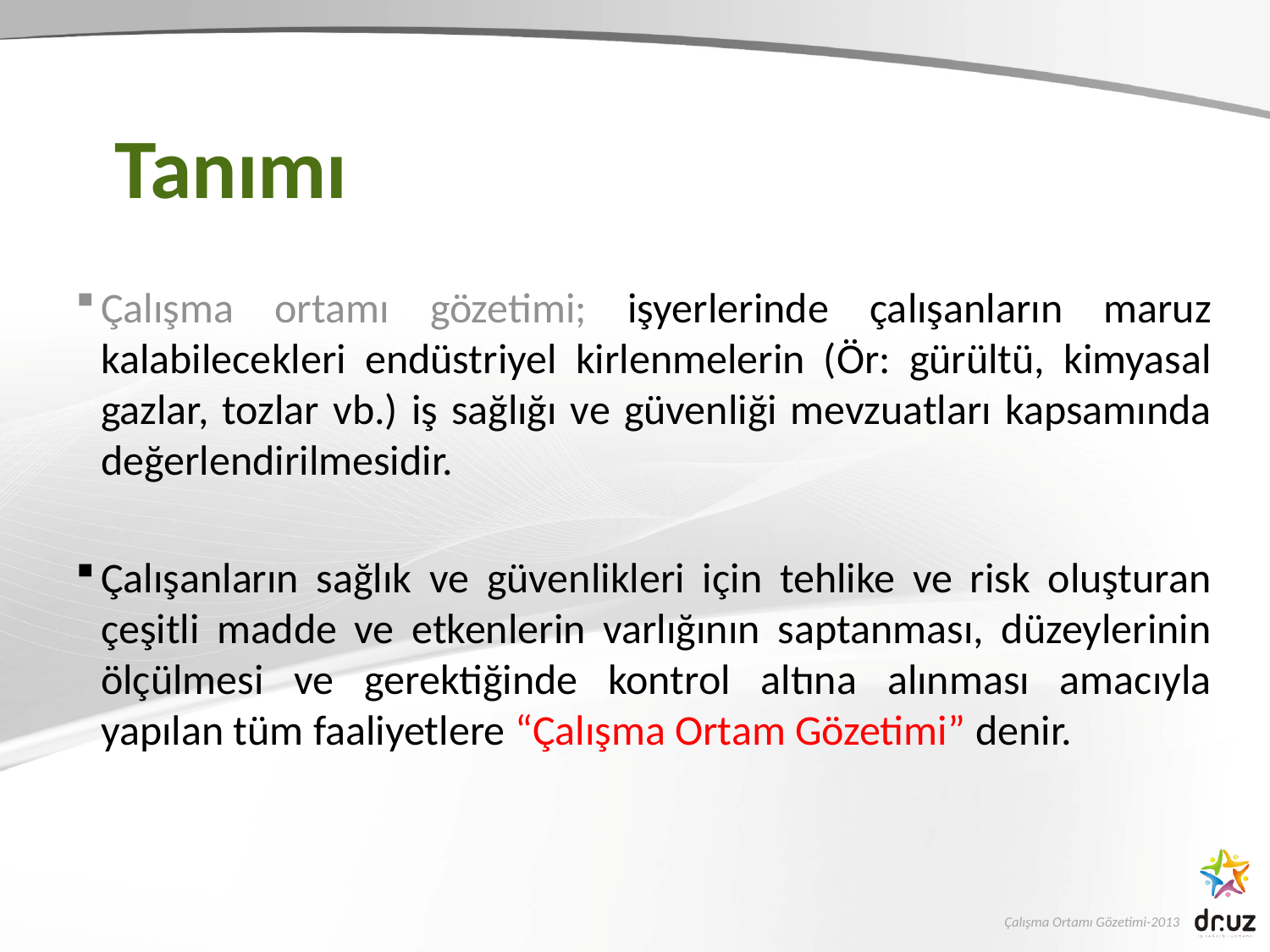

Tanımı
Çalışma ortamı gözetimi; işyerlerinde çalışanların maruz kalabilecekleri endüstriyel kirlenmelerin (Ör: gürültü, kimyasal gazlar, tozlar vb.) iş sağlığı ve güvenliği mevzuatları kapsamında değerlendirilmesidir.

Çalışanların sağlık ve güvenlikleri için tehlike ve risk oluşturan çeşitli madde ve etkenlerin varlığının saptanması, düzeylerinin ölçülmesi ve gerektiğinde kontrol altına alınması amacıyla yapılan tüm faaliyetlere “Çalışma Ortam Gözetimi” denir.